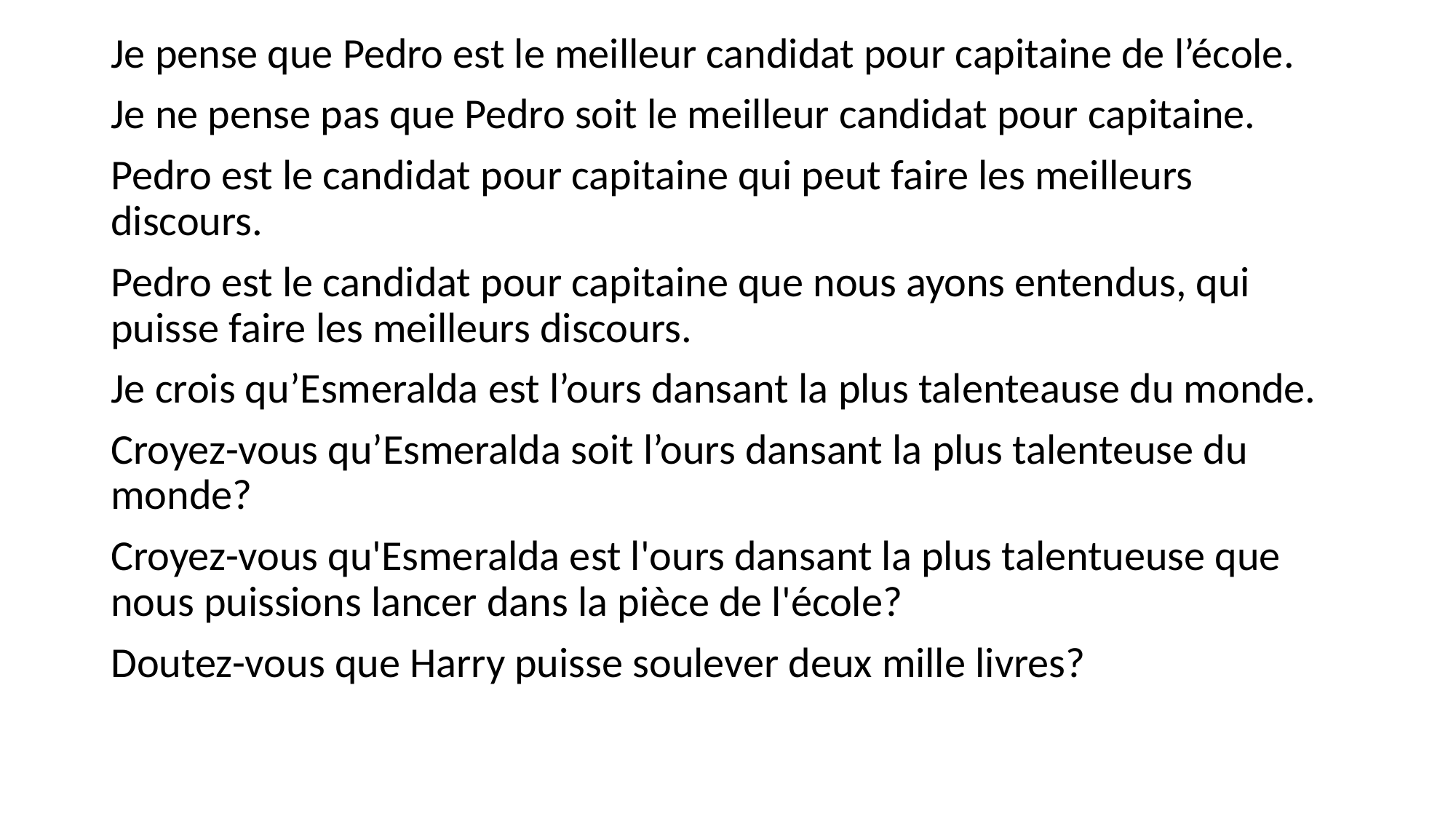

Je pense que Pedro est le meilleur candidat pour capitaine de l’école.
Je ne pense pas que Pedro soit le meilleur candidat pour capitaine.
Pedro est le candidat pour capitaine qui peut faire les meilleurs discours.
Pedro est le candidat pour capitaine que nous ayons entendus, qui puisse faire les meilleurs discours.
Je crois qu’Esmeralda est l’ours dansant la plus talenteause du monde.
Croyez-vous qu’Esmeralda soit l’ours dansant la plus talenteuse du monde?
Croyez-vous qu'Esmeralda est l'ours dansant la plus talentueuse que nous puissions lancer dans la pièce de l'école?
Doutez-vous que Harry puisse soulever deux mille livres?
#